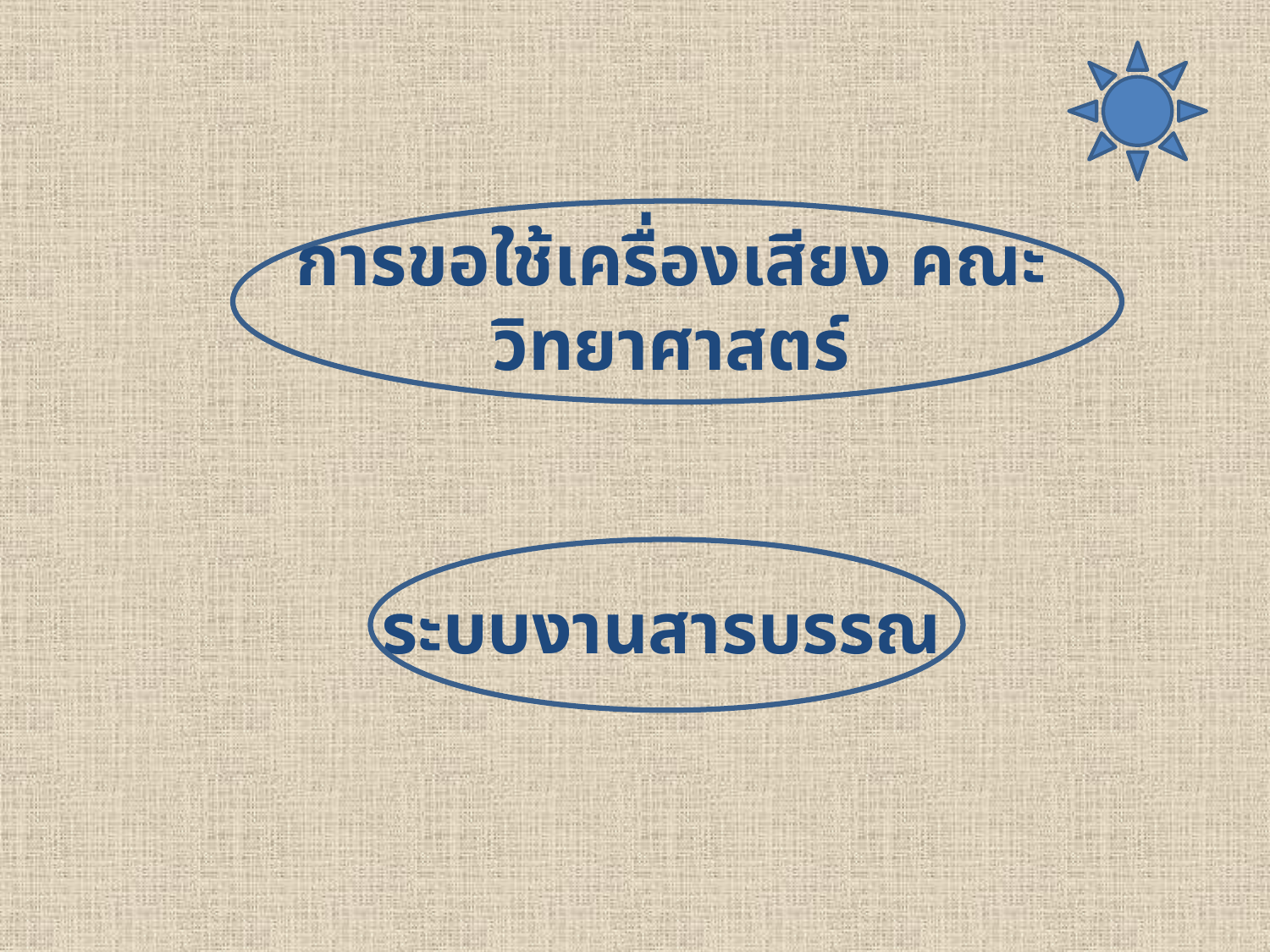

# การขอใช้เครื่องเสียง คณะวิทยาศาสตร์

ระบบงานสารบรรณ